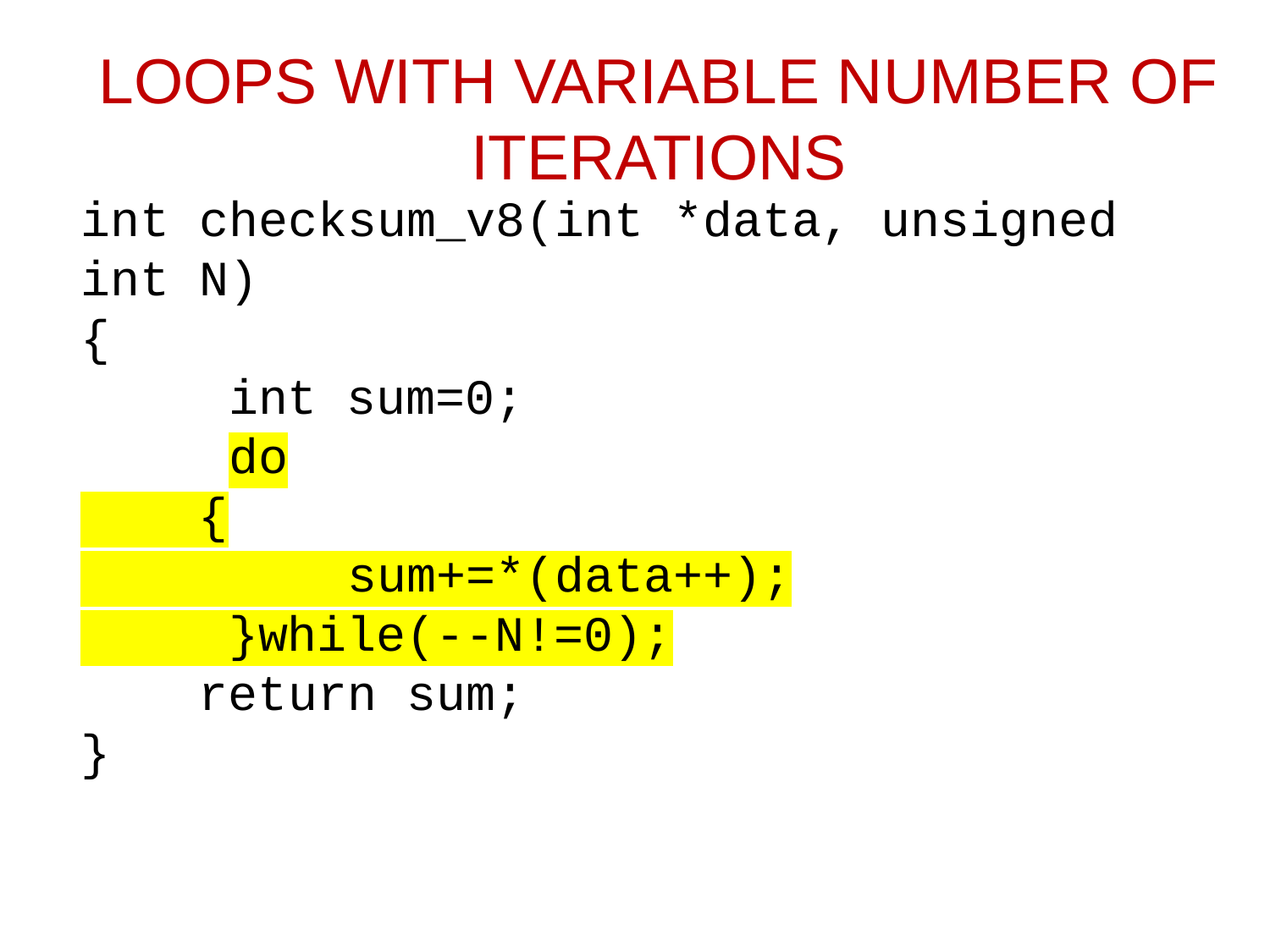

LOOPS WITH VARIABLE NUMBER OF ITERATIONS
int checksum_v8(int *data, unsigned int N)
{
     int sum=0;
     do
    {
         sum+=*(data++);
     }while(--N!=0);
    return sum;
}